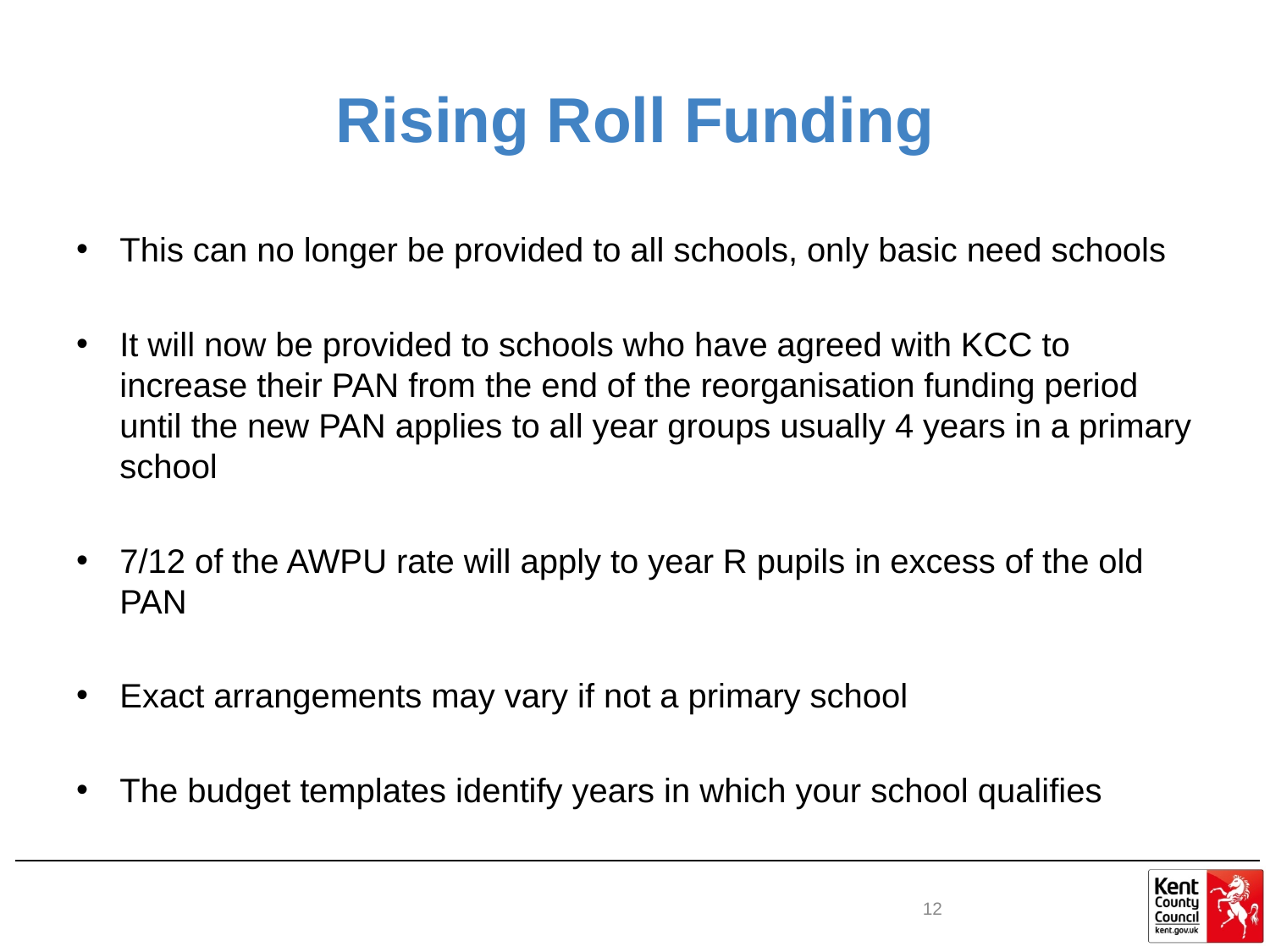

# Rising Roll Funding
This can no longer be provided to all schools, only basic need schools

It will now be provided to schools who have agreed with KCC to increase their PAN from the end of the reorganisation funding period until the new PAN applies to all year groups usually 4 years in a primary school

7/12 of the AWPU rate will apply to year R pupils in excess of the old PAN

Exact arrangements may vary if not a primary school

The budget templates identify years in which your school qualifies
12